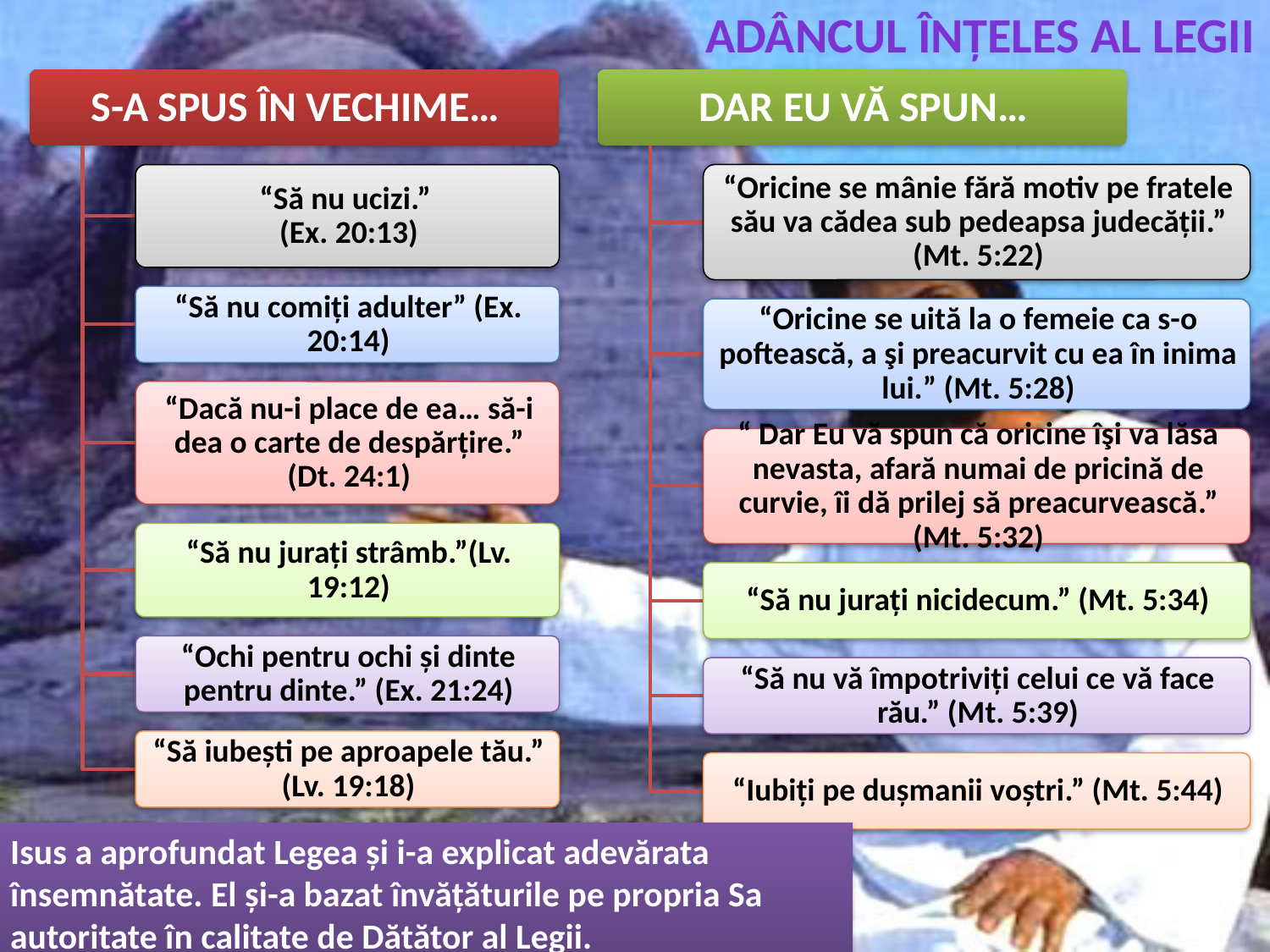

ADÂNCUL ÎNȚELES AL LEGII
S-A SPUS ÎN VECHIME…
“Să nu ucizi.”
(Ex. 20:13)
“Să nu comiți adulter” (Ex. 20:14)
“Dacă nu-i place de ea… să-i dea o carte de despărțire.” (Dt. 24:1)
“Să nu jurați strâmb.”(Lv. 19:12)
“Ochi pentru ochi și dinte pentru dinte.” (Ex. 21:24)
“Să iubești pe aproapele tău.” (Lv. 19:18)
DAR EU VĂ SPUN…
“Oricine se mânie fără motiv pe fratele său va cădea sub pedeapsa judecății.” (Mt. 5:22)
“Oricine se uită la o femeie ca s-o poftească, a şi preacurvit cu ea în inima lui.” (Mt. 5:28)
“ Dar Eu vă spun că oricine îşi va lăsa nevasta, afară numai de pricină de curvie, îi dă prilej să preacurvească.” (Mt. 5:32)
“Să nu jurați nicidecum.” (Mt. 5:34)
“Să nu vă împotriviți celui ce vă face rău.” (Mt. 5:39)
“Iubiți pe dușmanii voștri.” (Mt. 5:44)
Isus a aprofundat Legea și i-a explicat adevărata însemnătate. El și-a bazat învățăturile pe propria Sa autoritate în calitate de Dătător al Legii.